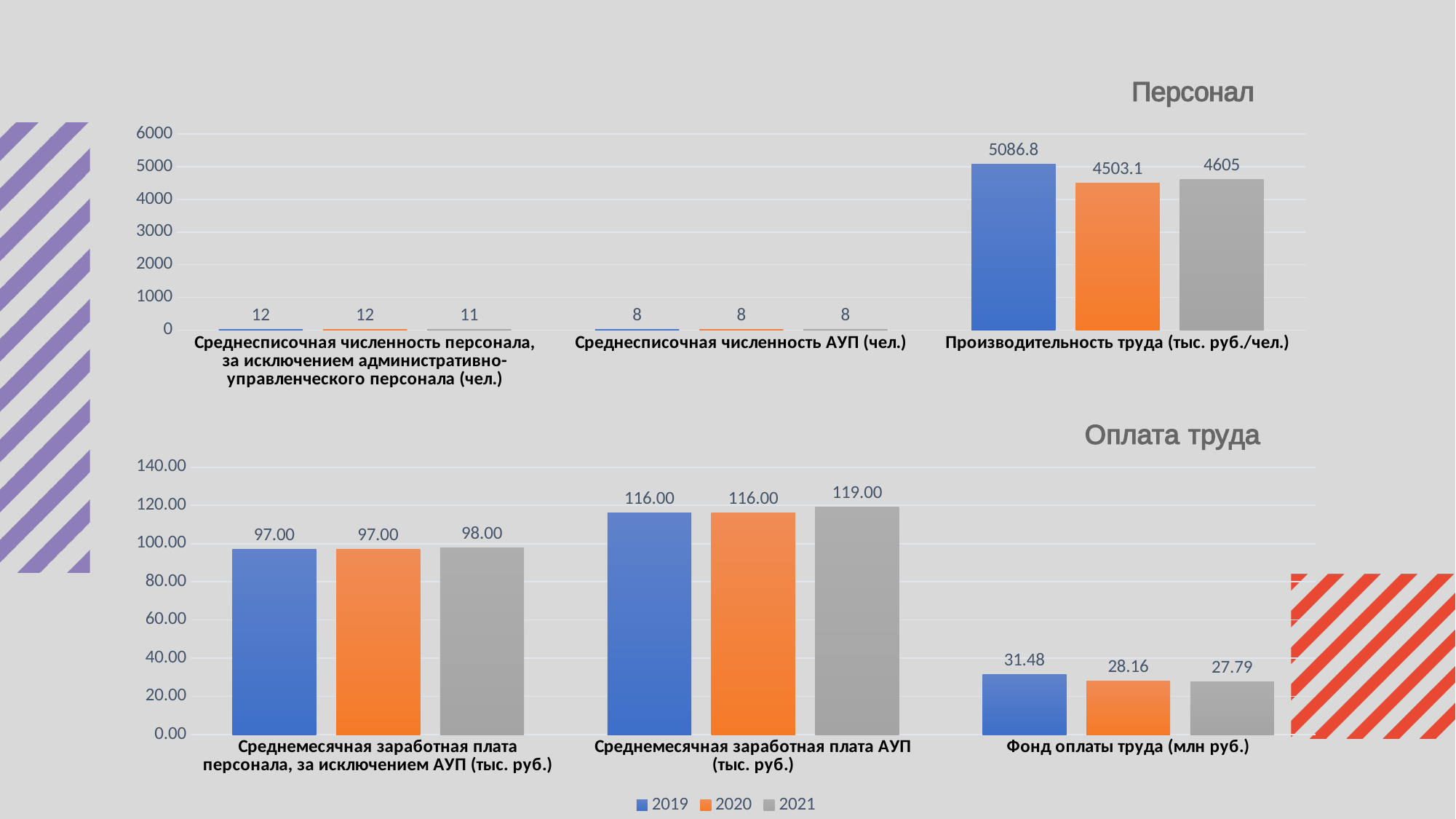

### Chart: Персонал

| Category | 2019 | 2020 | 2021 |
|---|---|---|---|
| Среднесписочная численность персонала, за исключением административно-управленческого персонала (чел.) | 12.0 | 12.0 | 11.0 |
| Среднесписочная численность АУП (чел.) | 8.0 | 8.0 | 8.0 |
| Производительность труда (тыс. руб./чел.) | 5086.8 | 4503.1 | 4605.0 |

### Chart: Оплата труда

| Category | 2019 | 2020 | 2021 |
|---|---|---|---|
| Среднемесячная заработная плата персонала, за исключением АУП (тыс. руб.) | 97.0 | 97.0 | 98.0 |
| Среднемесячная заработная плата АУП (тыс. руб.) | 116.0 | 116.0 | 119.0 |
| Фонд оплаты труда (млн руб.) | 31.48 | 28.16 | 27.79 |